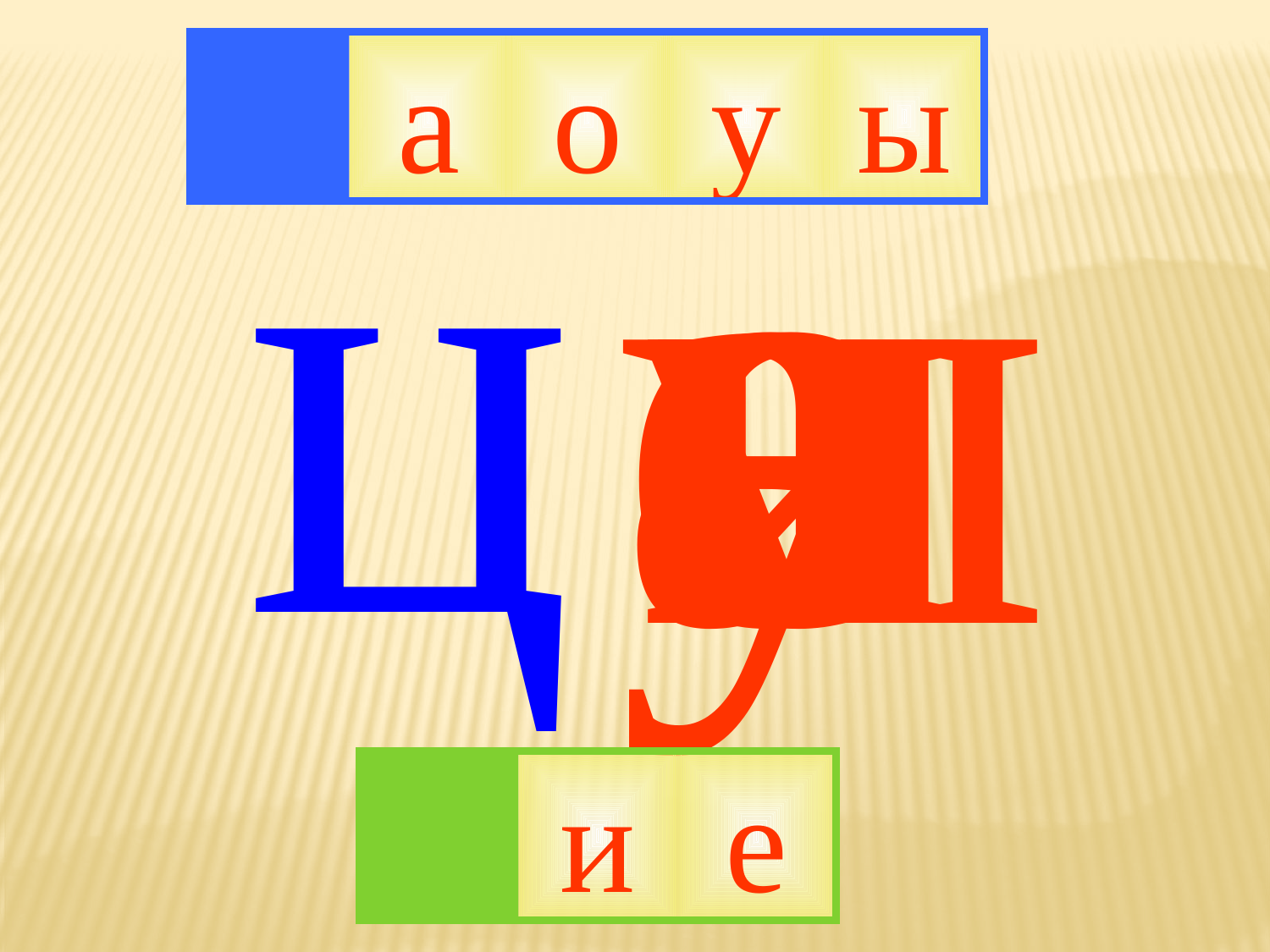

у
о
а
ы
е
и
ц

а
о
у
ы

и
е